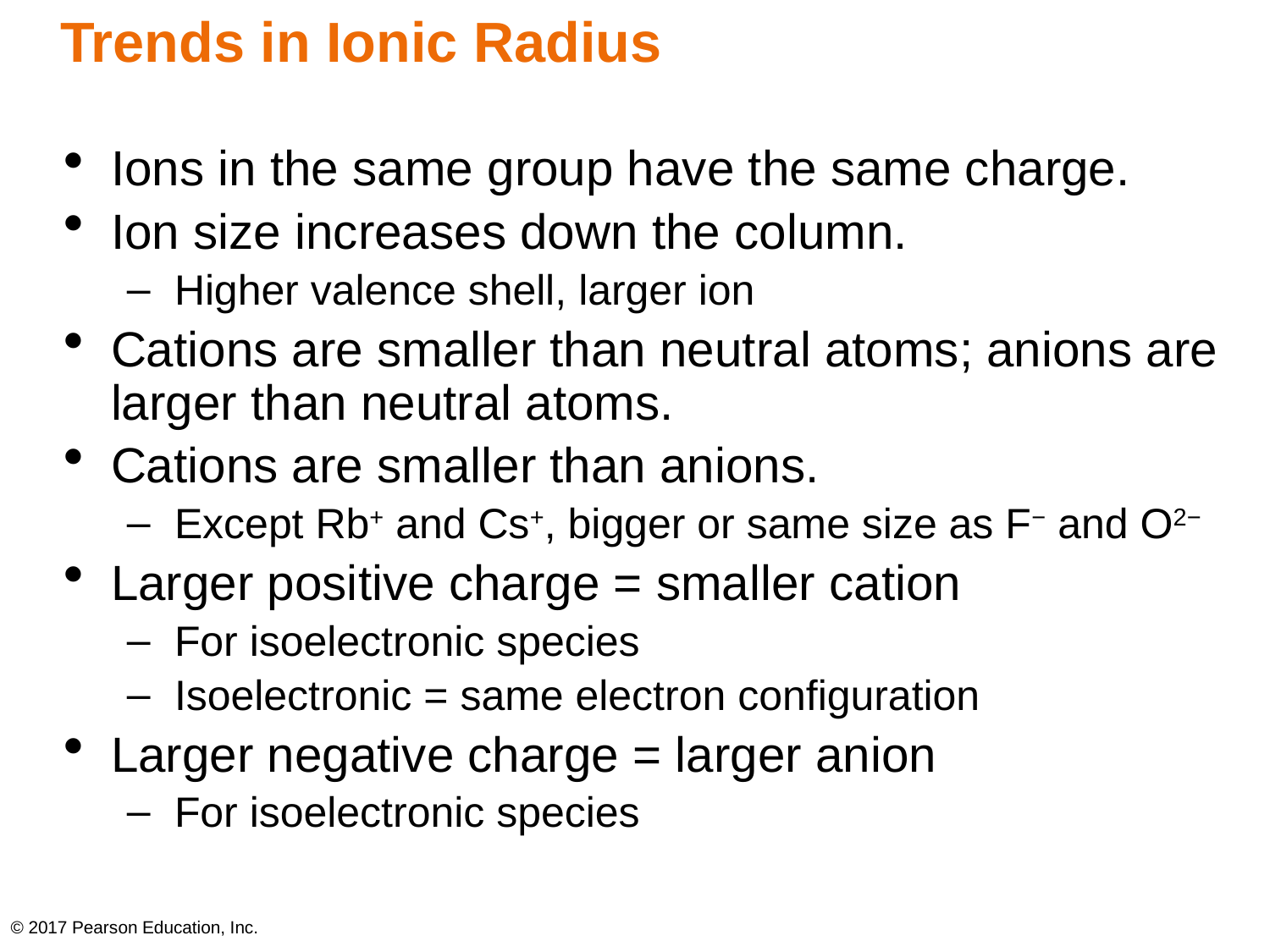

# Trends in Ionic Radius
Ions in the same group have the same charge.
Ion size increases down the column.
Higher valence shell, larger ion
Cations are smaller than neutral atoms; anions are larger than neutral atoms.
Cations are smaller than anions.
Except Rb+ and Cs+, bigger or same size as F− and O2−
Larger positive charge = smaller cation
For isoelectronic species
Isoelectronic = same electron configuration
Larger negative charge = larger anion
For isoelectronic species